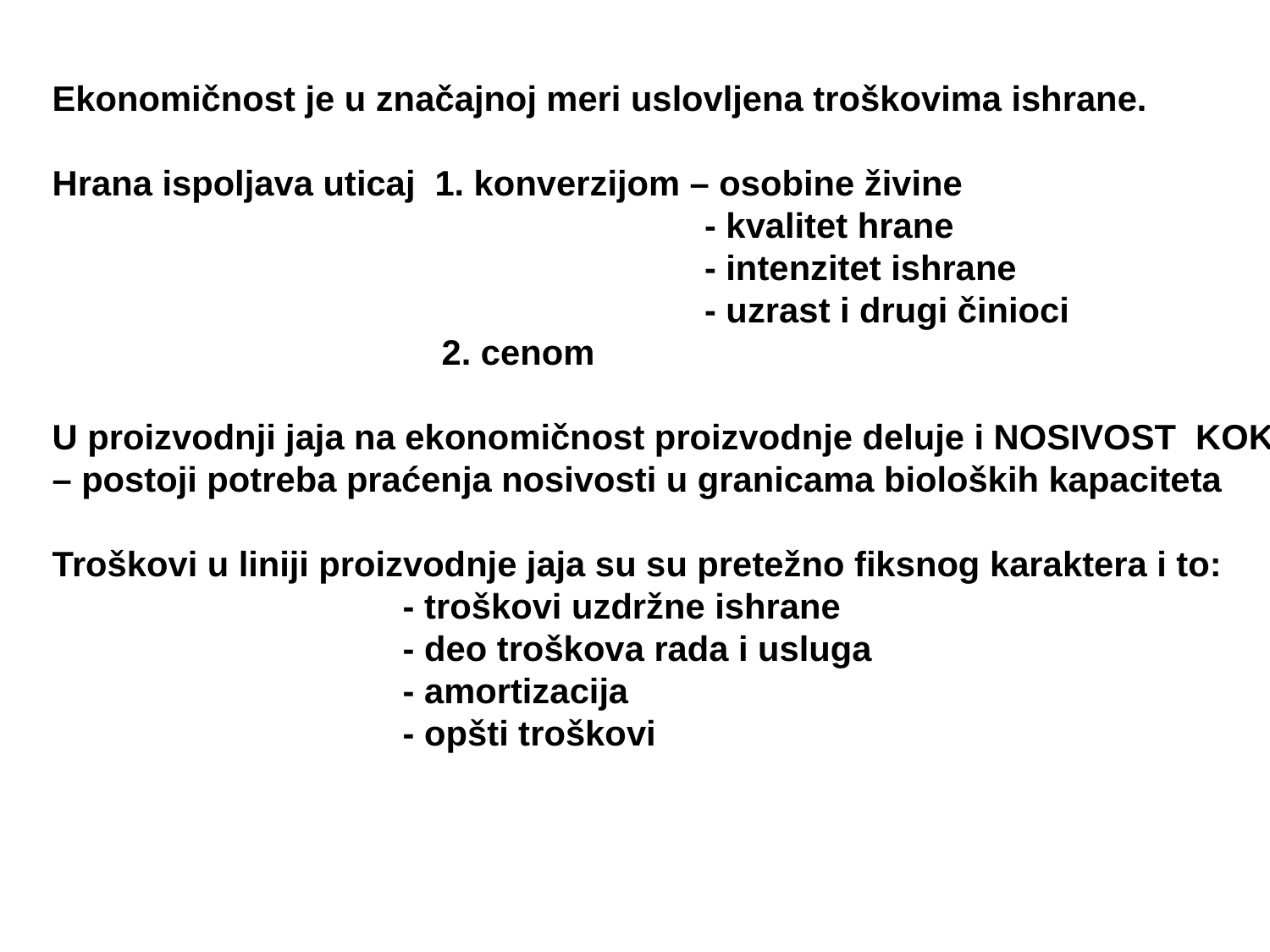

Ekonomičnost je u značajnoj meri uslovljena troškovima ishrane.

Hrana ispoljava uticaj  1. konverzijom – osobine živine
                                                                   - kvalitet hrane
                                                                   - intenzitet ishrane
                                                                   - uzrast i drugi činioci
                                        2. cenom

U proizvodnji jaja na ekonomičnost proizvodnje deluje i NOSIVOST  KOKOŠAKA
– postoji potreba praćenja nosivosti u granicama bioloških kapaciteta

Troškovi u liniji proizvodnje jaja su su pretežno fiksnog karaktera i to:
                                    - troškovi uzdržne ishrane
                                    - deo troškova rada i usluga
                                    - amortizacija
                                    - opšti troškovi